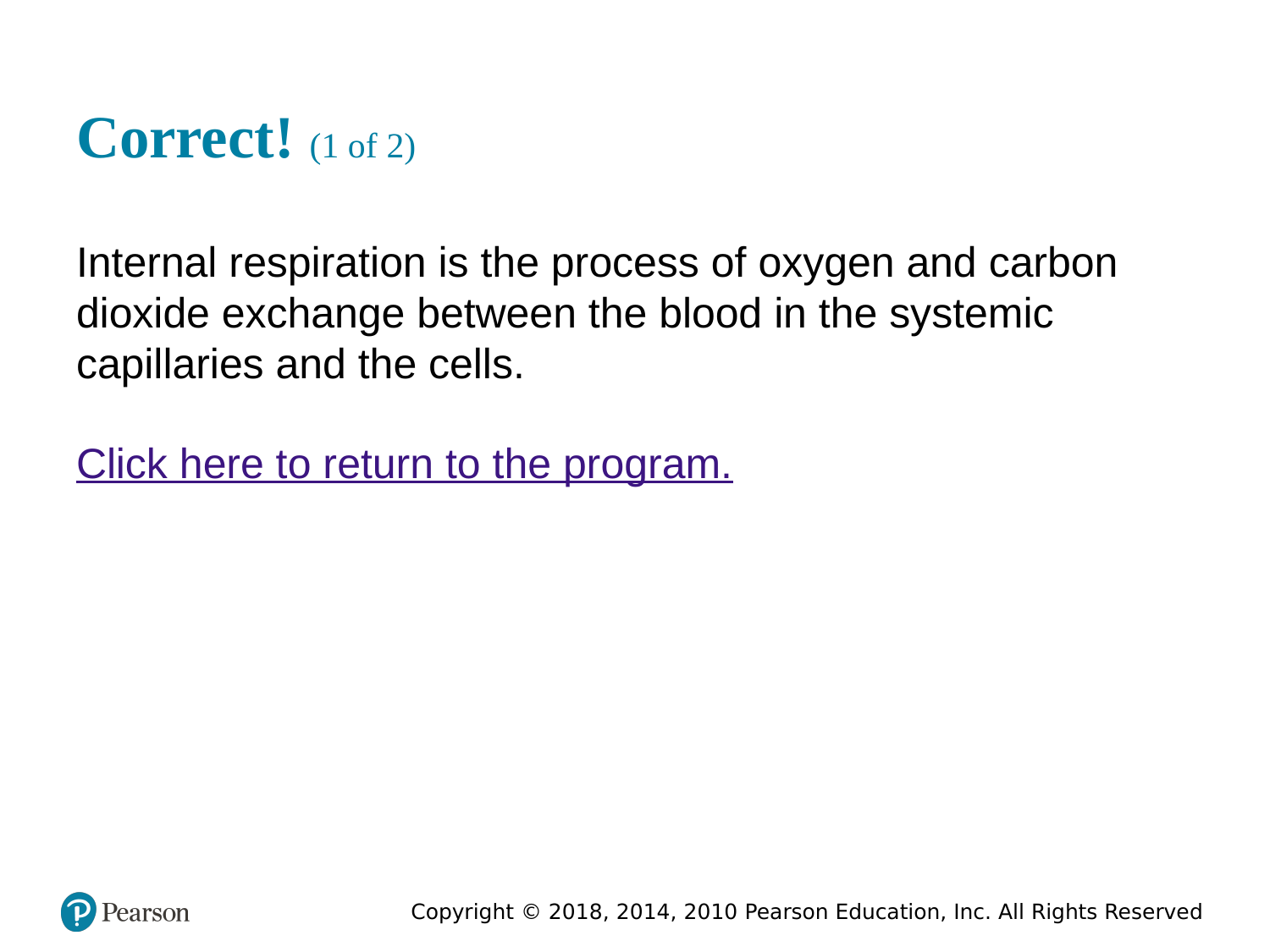

# Correct! (1 of 2)
Internal respiration is the process of oxygen and carbon dioxide exchange between the blood in the systemic capillaries and the cells.
Click here to return to the program.